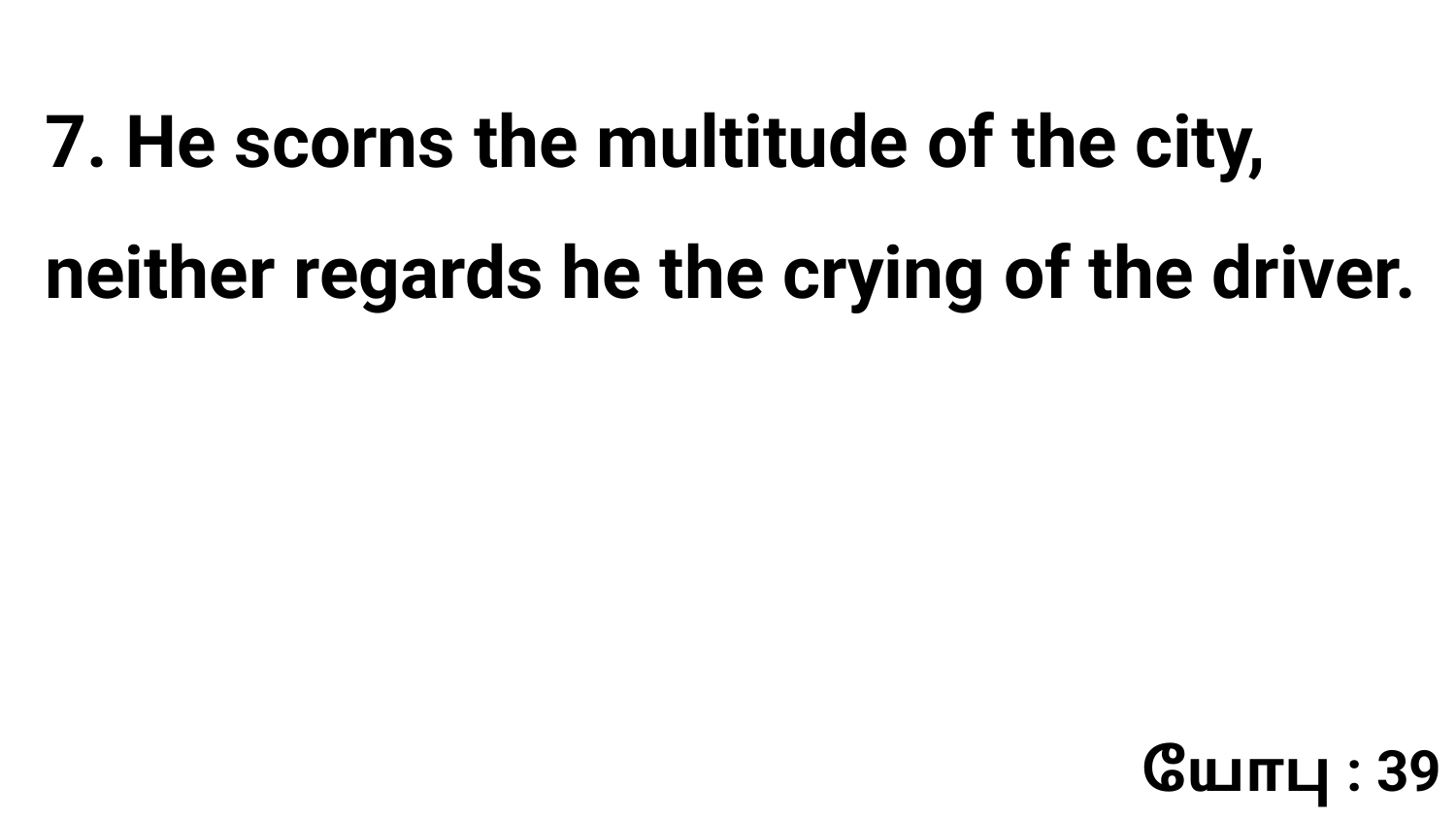

7. He scorns the multitude of the city, neither regards he the crying of the driver.
யோபு : 39